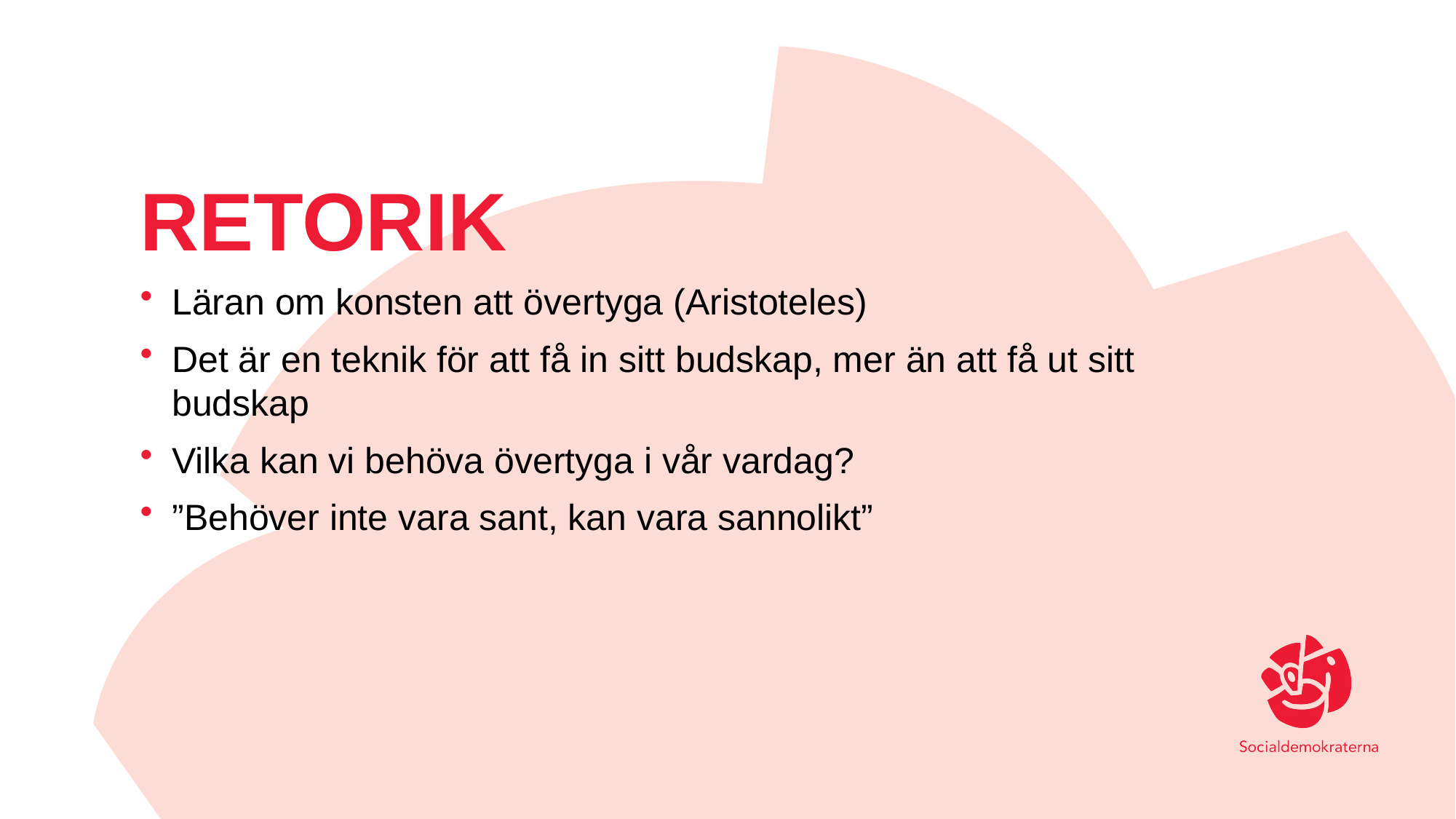

# Retorik
Läran om konsten att övertyga (Aristoteles)
Det är en teknik för att få in sitt budskap, mer än att få ut sitt budskap
Vilka kan vi behöva övertyga i vår vardag?
”Behöver inte vara sant, kan vara sannolikt”